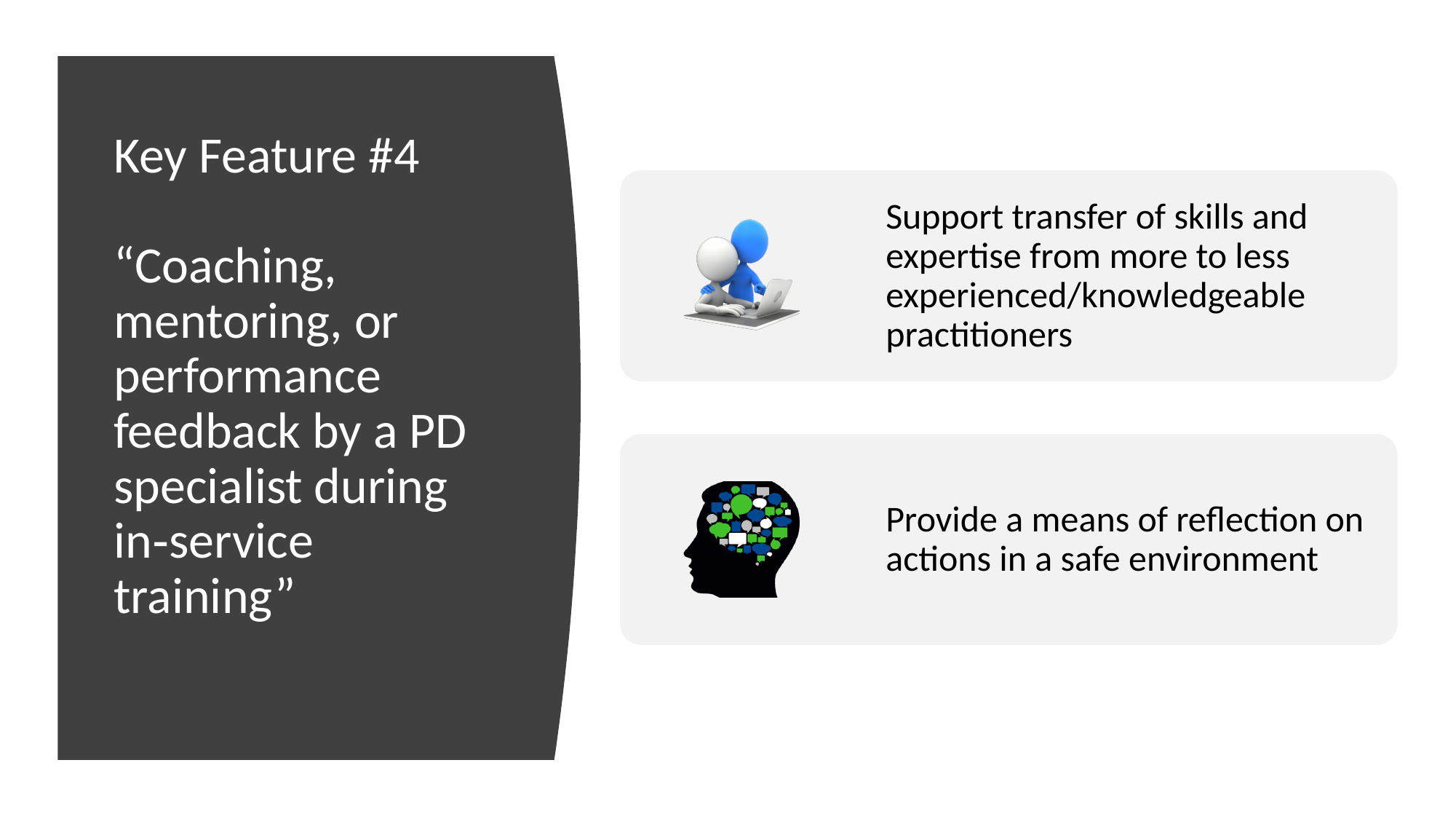

Support transfer of skills and expertise from more to less experienced/knowledgeable practitioners
Provide a means of reflection on actions in a safe environment

# Key Feature #4 “Coaching, mentoring, or performance feedback by a PD specialist during in‐service training”